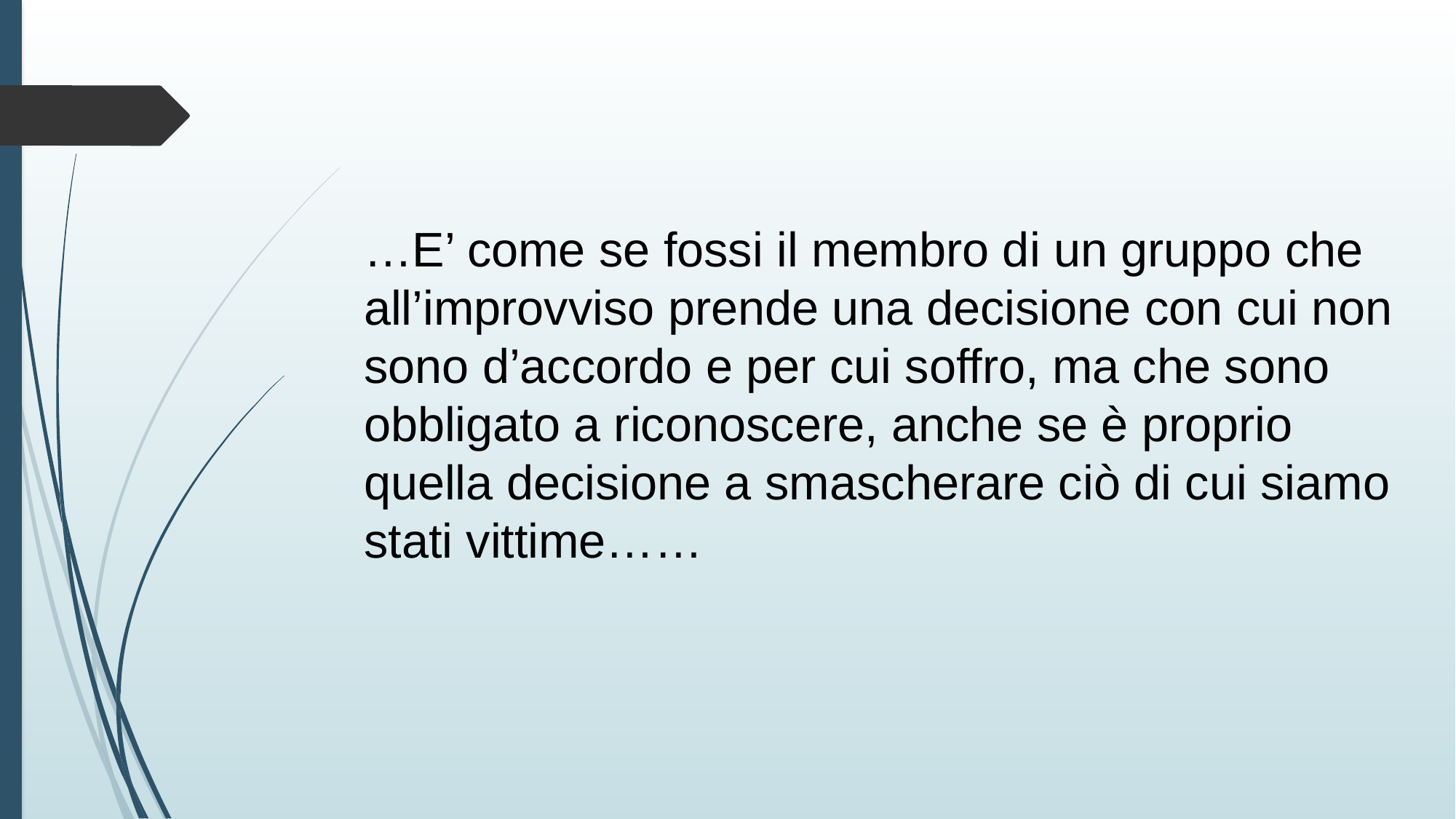

…E’ come se fossi il membro di un gruppo che all’improvviso prende una decisione con cui non sono d’accordo e per cui soffro, ma che sono obbligato a riconoscere, anche se è proprio quella decisione a smascherare ciò di cui siamo stati vittime……